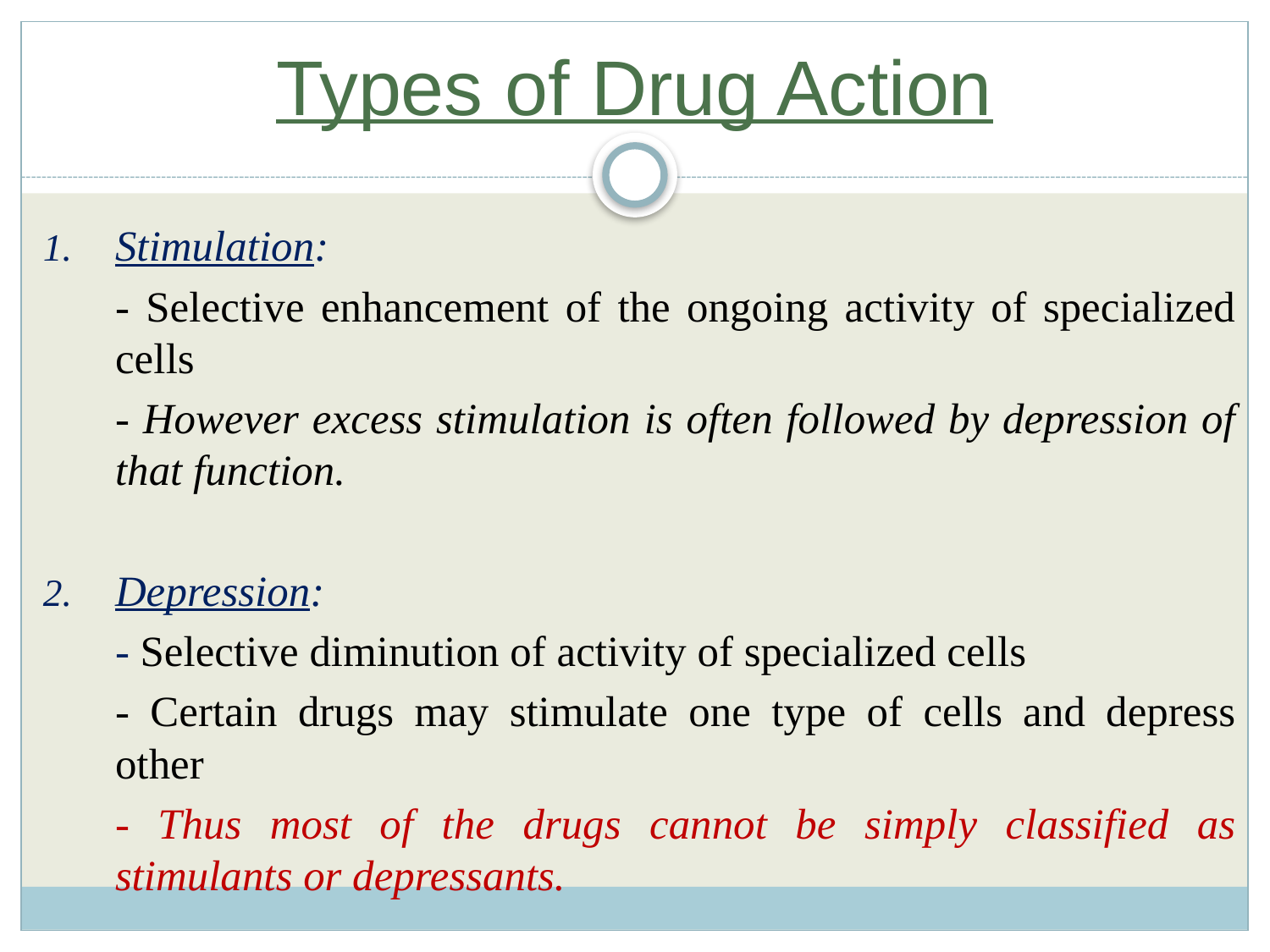

# Types of Drug Action
Stimulation:
	- Selective enhancement of the ongoing activity of specialized cells
	- However excess stimulation is often followed by depression of that function.

Depression:
	- Selective diminution of activity of specialized cells
	- Certain drugs may stimulate one type of cells and depress other
	- Thus most of the drugs cannot be simply classified as stimulants or depressants.